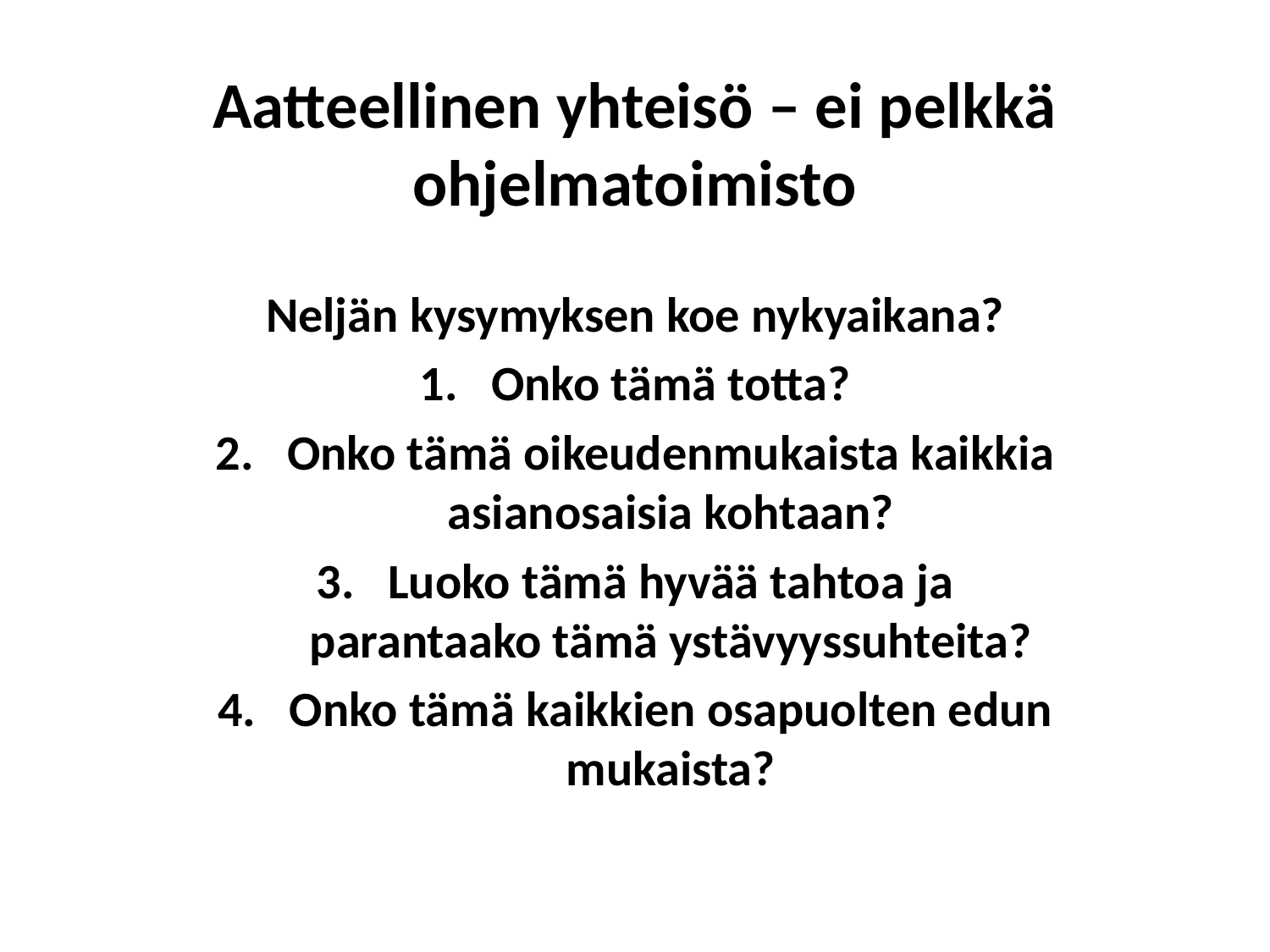

# Aatteellinen yhteisö – ei pelkkä ohjelmatoimisto
Neljän kysymyksen koe nykyaikana?
Onko tämä totta?
Onko tämä oikeudenmukaista kaikkia asianosaisia kohtaan?
Luoko tämä hyvää tahtoa ja parantaako tämä ystävyyssuhteita?
Onko tämä kaikkien osapuolten edun mukaista?